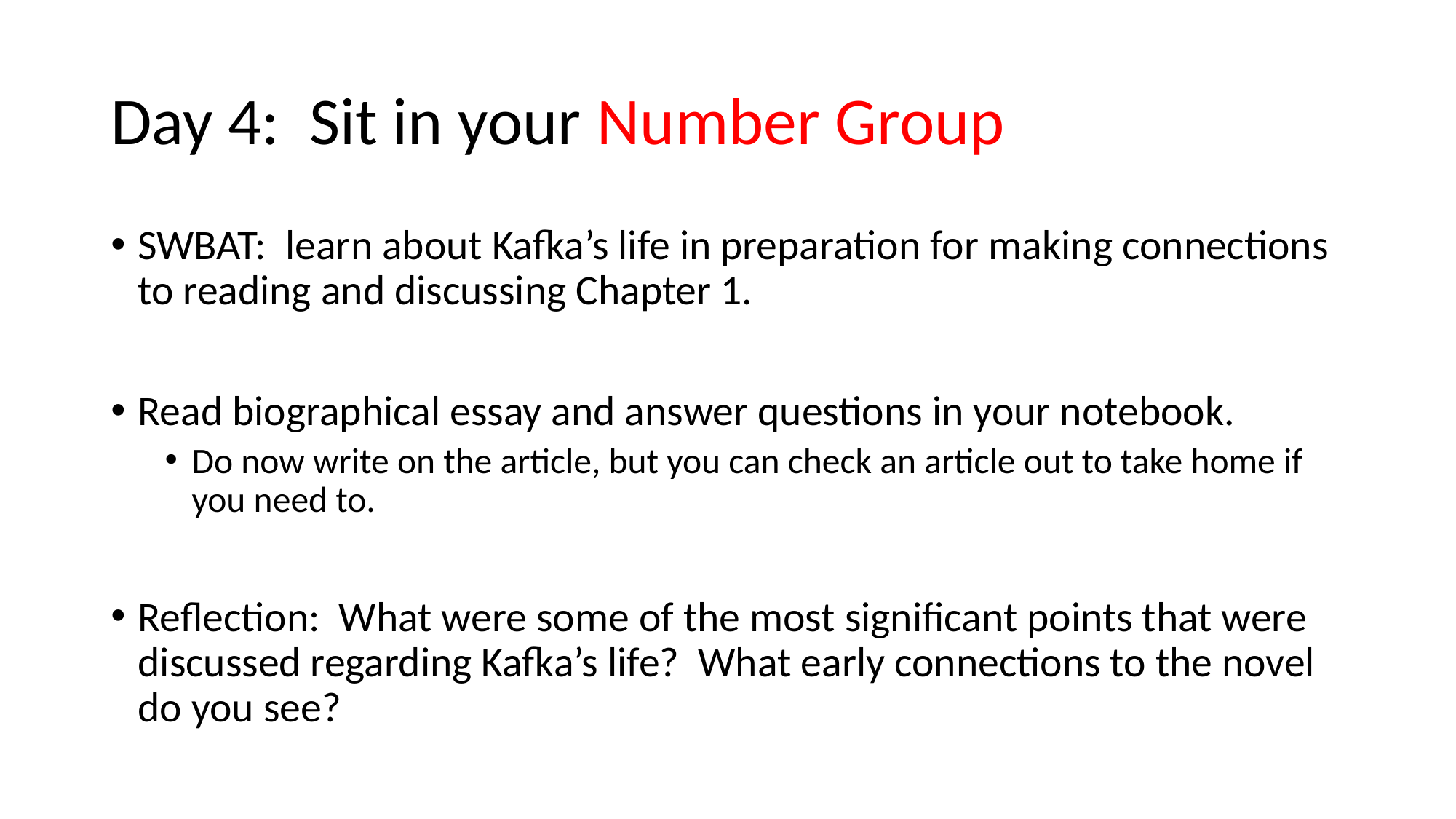

# Day 4:  Sit in your Number Group
SWBAT:  learn about Kafka’s life in preparation for making connections to reading and discussing Chapter 1.

Read biographical essay and answer questions in your notebook.
Do now write on the article, but you can check an article out to take home if you need to.

Reflection:  What were some of the most significant points that were discussed regarding Kafka’s life?  What early connections to the novel do you see?